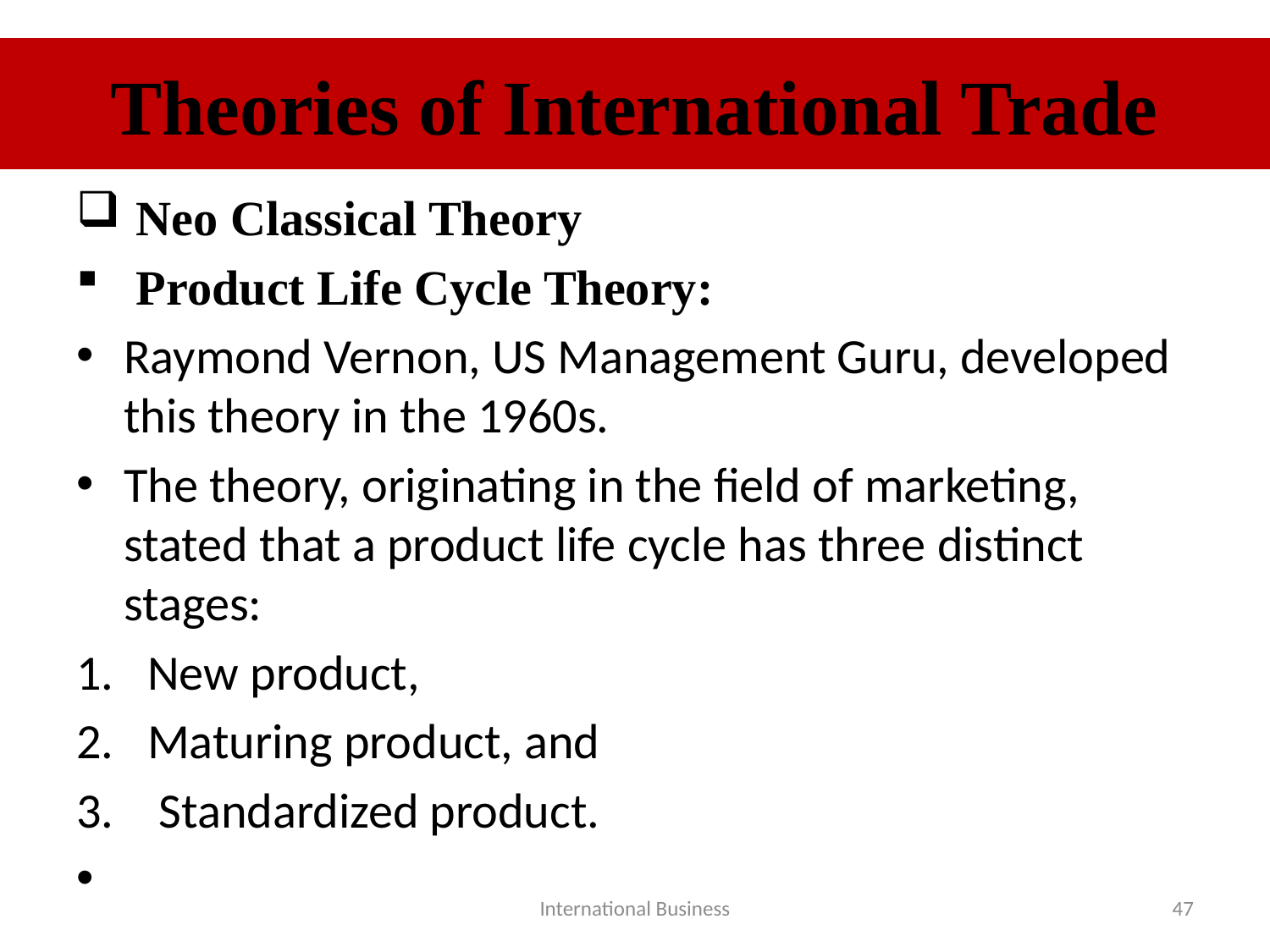

# Theories of International Trade
 Neo Classical Theory
 Product Life Cycle Theory:
Raymond Vernon, US Management Guru, developed this theory in the 1960s.
The theory, originating in the field of marketing, stated that a product life cycle has three distinct stages:
New product,
Maturing product, and
 Standardized product.

International Business
47